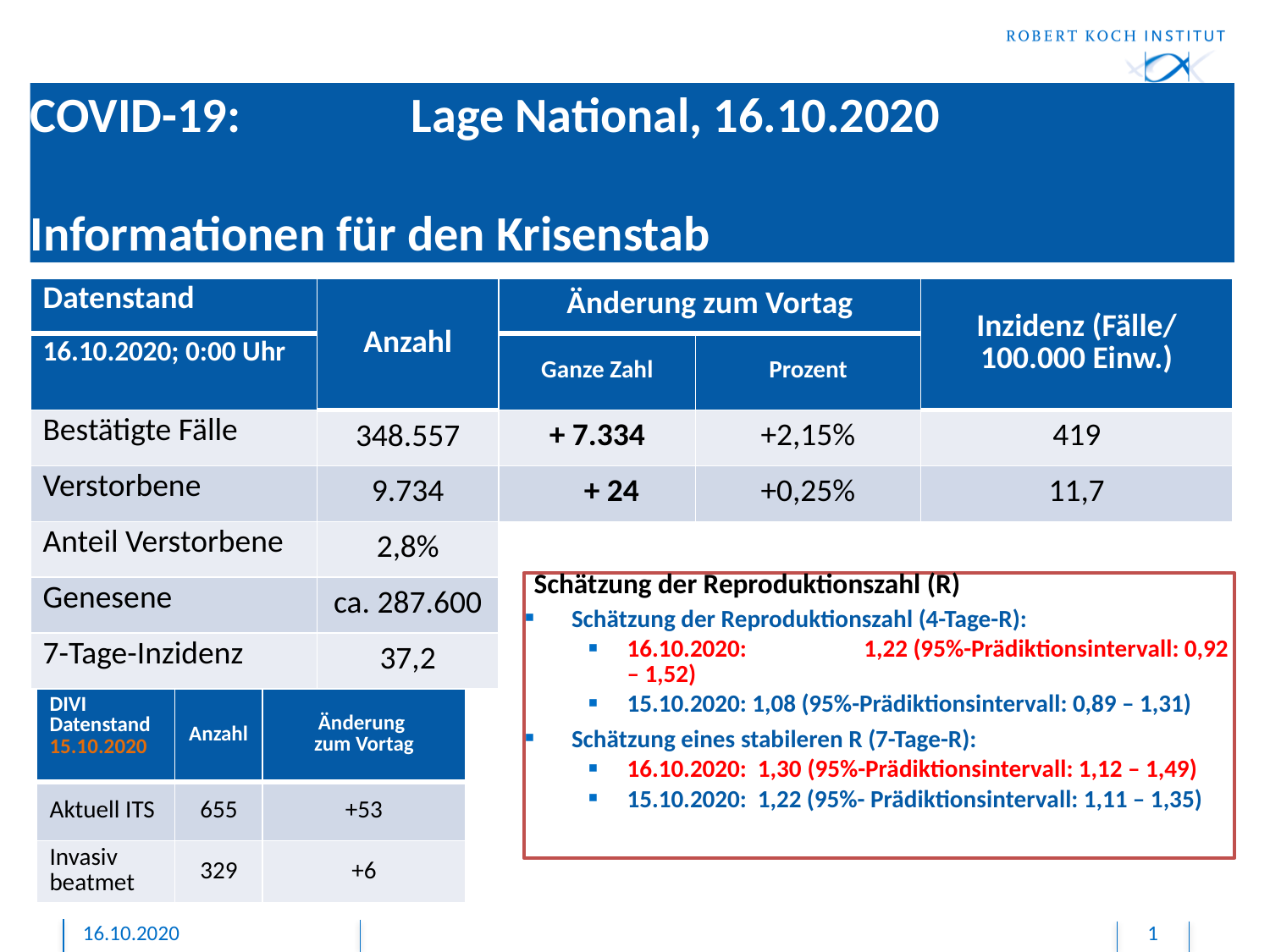

# COVID-19: 		Lage National, 16.10.2020 Informationen für den Krisenstab
| Datenstand | Anzahl | Änderung zum Vortag |  | Inzidenz (Fälle/ 100.000 Einw.) |
| --- | --- | --- | --- | --- |
| 16.10.2020; 0:00 Uhr |  | Ganze Zahl | Prozent |  |
| Bestätigte Fälle | 348.557 | + 7.334 | +2,15% | 419 |
| Verstorbene | 9.734 | + 24 | +0,25% | 11,7 |
| Anteil Verstorbene | 2,8% |  |  |  |
| Genesene | ca. 287.600 |  |  |  |
| 7-Tage-Inzidenz | 37,2 |  |  |  |
Schätzung der Reproduktionszahl (R)
Schätzung der Reproduktionszahl (4-Tage-R):
16.10.2020: 	1,22 (95%-Prädiktionsintervall: 0,92 – 1,52)
15.10.2020: 1,08 (95%-Prädiktionsintervall: 0,89 – 1,31)
Schätzung eines stabileren R (7-Tage-R):
16.10.2020:  1,30 (95%-Prädiktionsintervall: 1,12 – 1,49)
15.10.2020:  1,22 (95%- Prädiktionsintervall: 1,11 – 1,35)

| DIVI Datenstand 15.10.2020 | Anzahl | Änderung zum Vortag |
| --- | --- | --- |
| Aktuell ITS | 655 | +53 |
| Invasiv beatmet | 329 | +6 |
16.10.2020

1